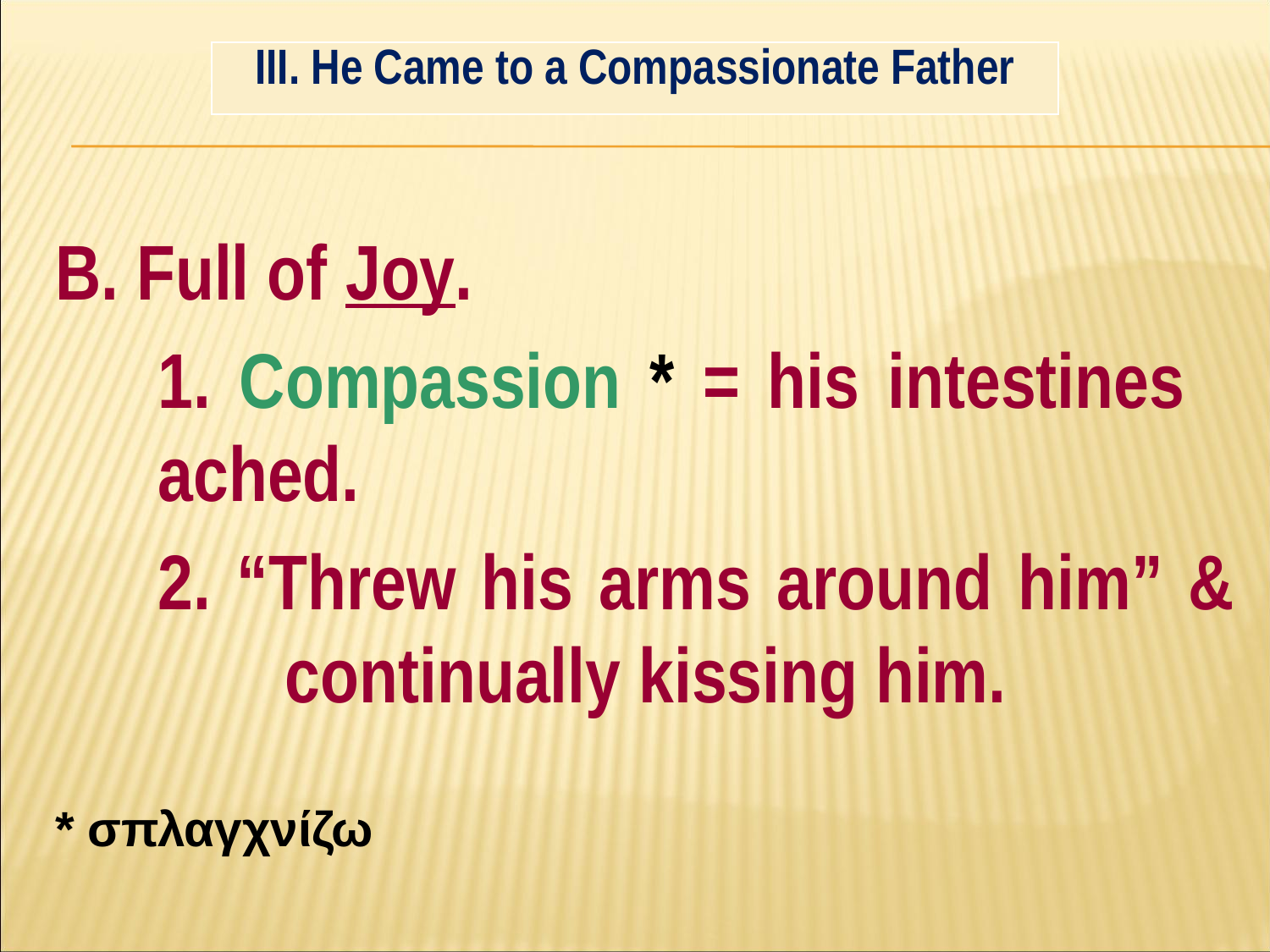

#
| III. He Came to a Compassionate Father |
| --- |
B. Full of Joy.
	1. Compassion * = his intestines 	ached.
	2. “Threw his arms around him” & 	continually kissing him.

* σπλαγχνίζω